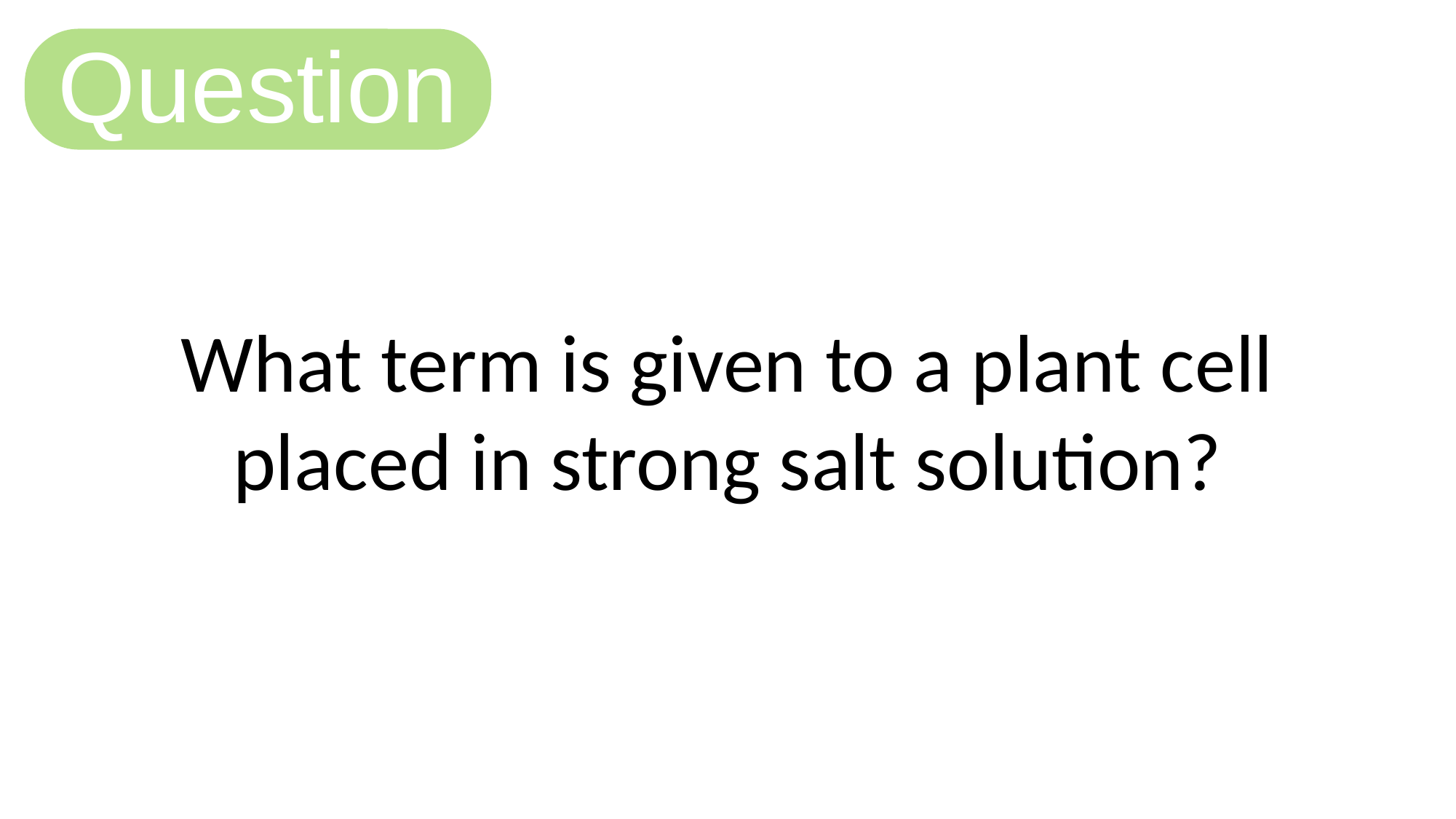

Question

What term is given to a plant cell placed in strong salt solution?